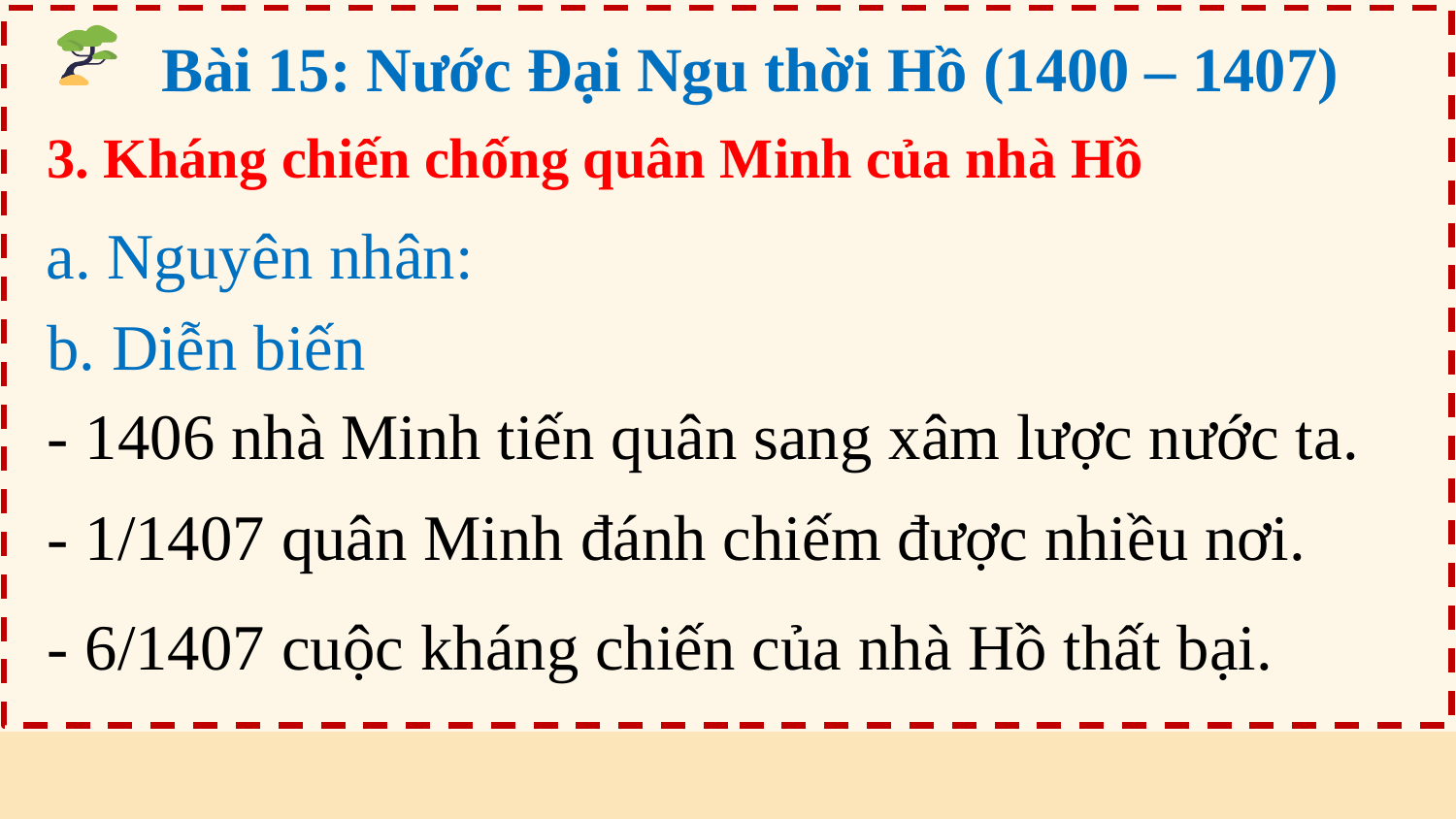

Bài 15: Nước Đại Ngu thời Hồ (1400 – 1407)

3. Kháng chiến chống quân Minh của nhà Hồ
a. Nguyên nhân:
b. Diễn biến
- 1406 nhà Minh tiến quân sang xâm lược nước ta.
- 1/1407 quân Minh đánh chiếm được nhiều nơi.
- 6/1407 cuộc kháng chiến của nhà Hồ thất bại.